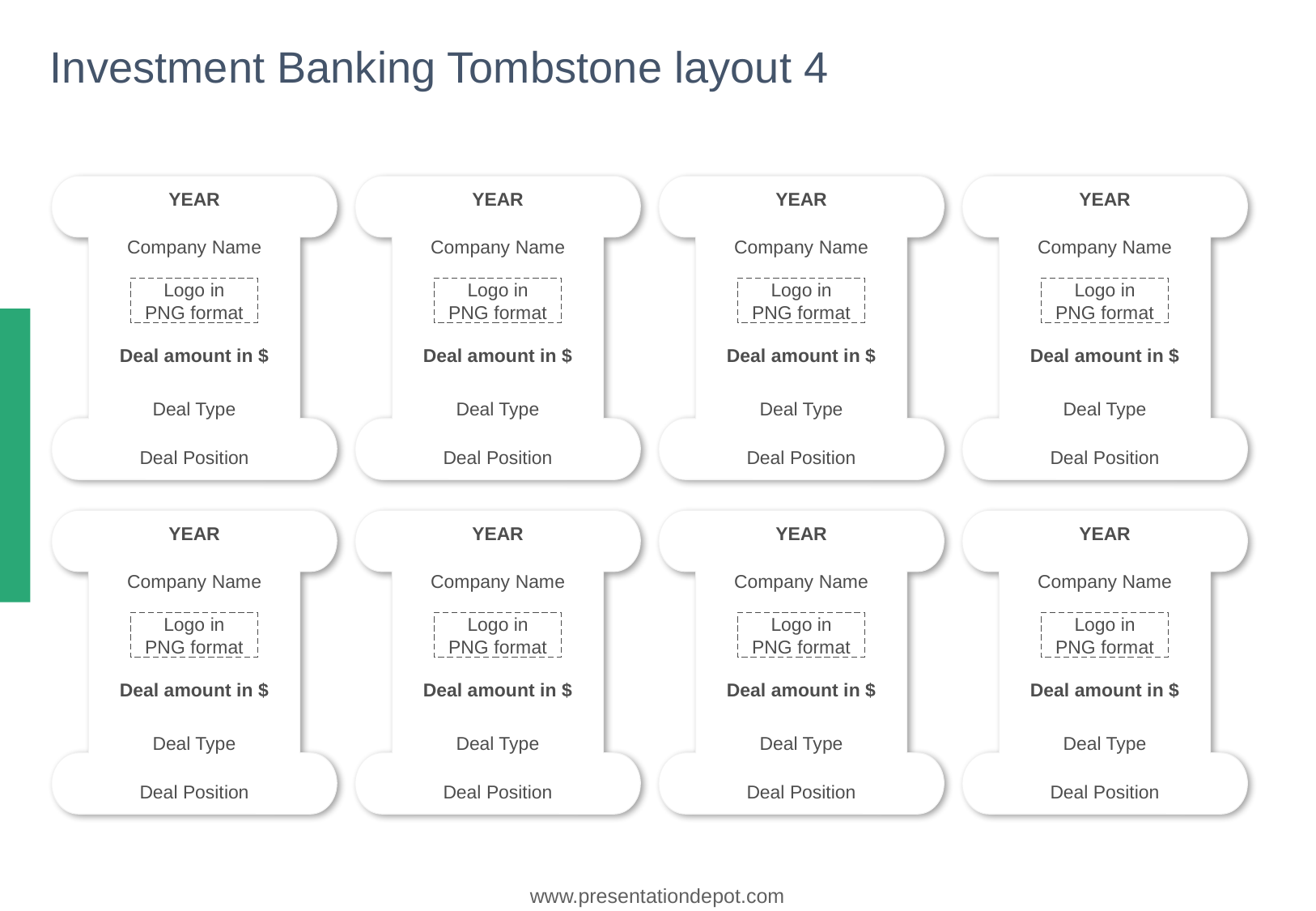

# Investment Banking Tombstone layout 4

YEAR
Company Name
Logo in
PNG format
Deal amount in $
Deal Type
Deal Position
YEAR
Company Name
Logo in
PNG format
Deal amount in $
Deal Type
Deal Position
YEAR
Company Name
Logo in
PNG format
Deal amount in $
Deal Type
Deal Position
YEAR
Company Name
Logo in
PNG format
Deal amount in $
Deal Type
Deal Position

YEAR
Company Name
Logo in
PNG format
Deal amount in $
Deal Type
Deal Position
YEAR
Company Name
Logo in
PNG format
Deal amount in $
Deal Type
Deal Position
YEAR
Company Name
Logo in
PNG format
Deal amount in $
Deal Type
Deal Position
YEAR
Company Name
Logo in
PNG format
Deal amount in $
Deal Type
Deal Position
www.presentationdepot.com